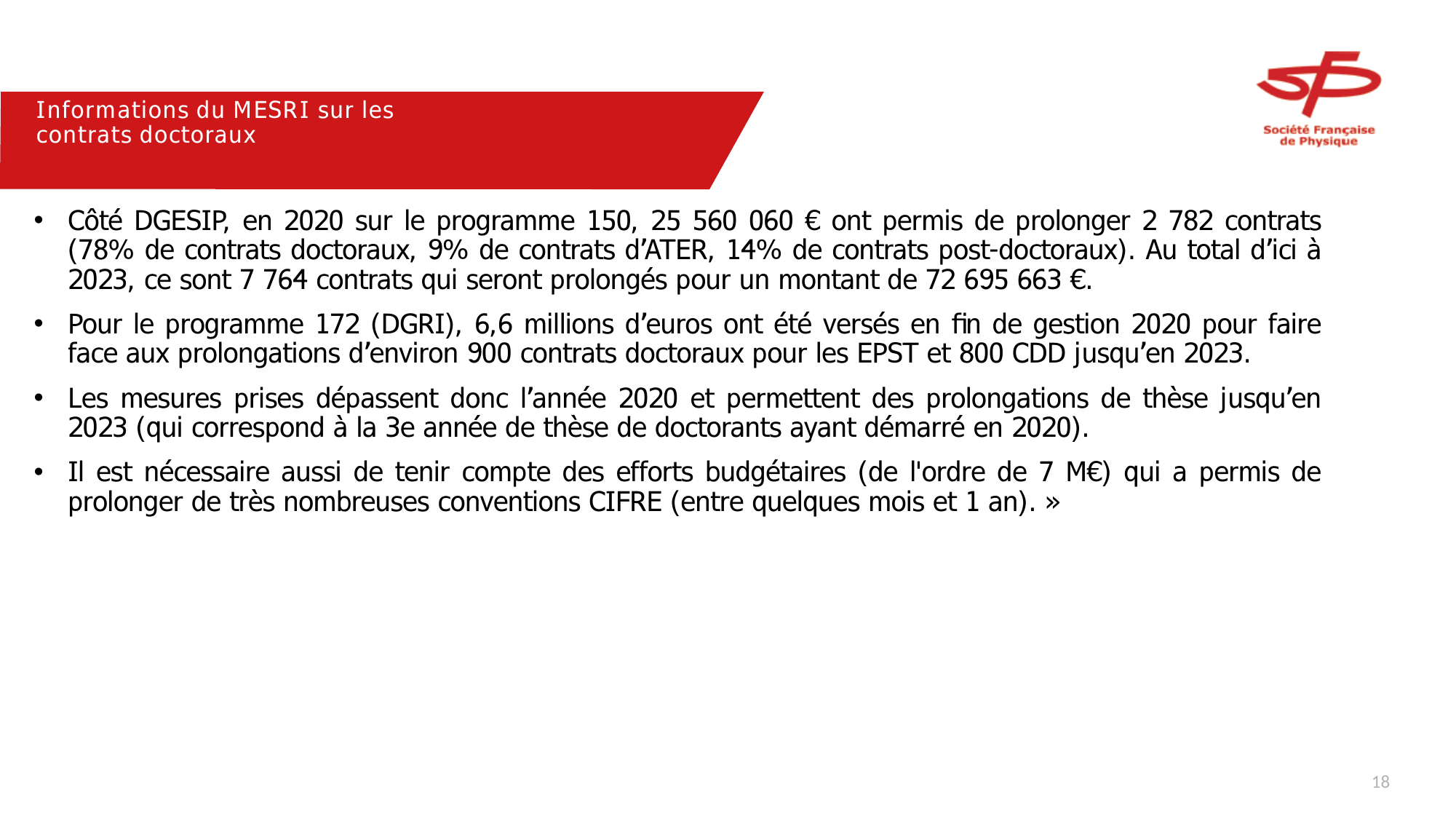

# Informations du MESRI sur les contrats doctoraux
Côté DGESIP, en 2020 sur le programme 150, 25 560 060 € ont permis de prolonger 2 782 contrats (78% de contrats doctoraux, 9% de contrats d’ATER, 14% de contrats post-doctoraux). Au total d’ici à 2023, ce sont 7 764 contrats qui seront prolongés pour un montant de 72 695 663 €.
Pour le programme 172 (DGRI), 6,6 millions d’euros ont été versés en fin de gestion 2020 pour faire face aux prolongations d’environ 900 contrats doctoraux pour les EPST et 800 CDD jusqu’en 2023.
Les mesures prises dépassent donc l’année 2020 et permettent des prolongations de thèse jusqu’en 2023 (qui correspond à la 3e année de thèse de doctorants ayant démarré en 2020).
Il est nécessaire aussi de tenir compte des efforts budgétaires (de l'ordre de 7 M€) qui a permis de prolonger de très nombreuses conventions CIFRE (entre quelques mois et 1 an). »
18